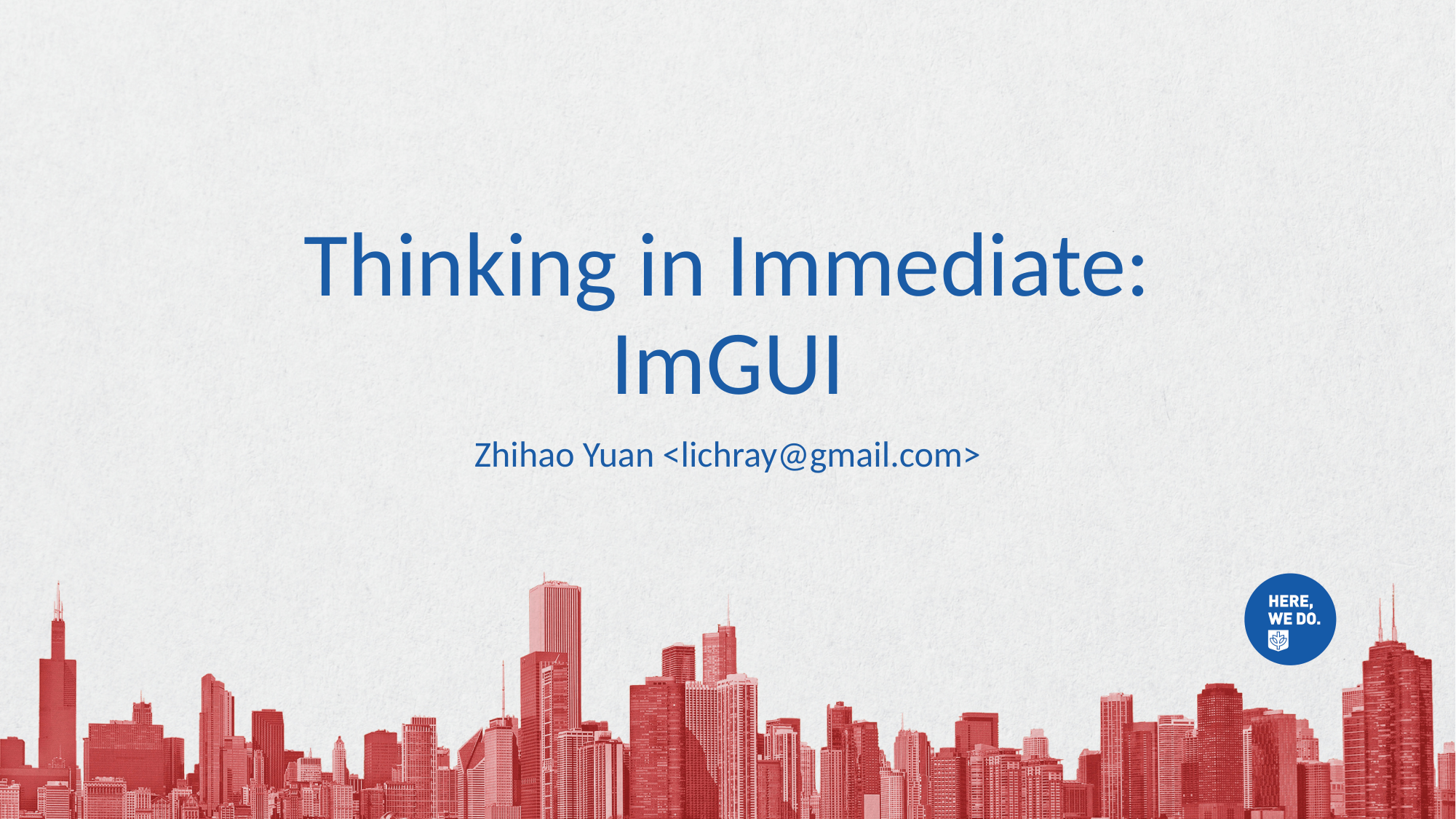

# Thinking in Immediate: ImGUI
Zhihao Yuan <lichray@gmail.com>